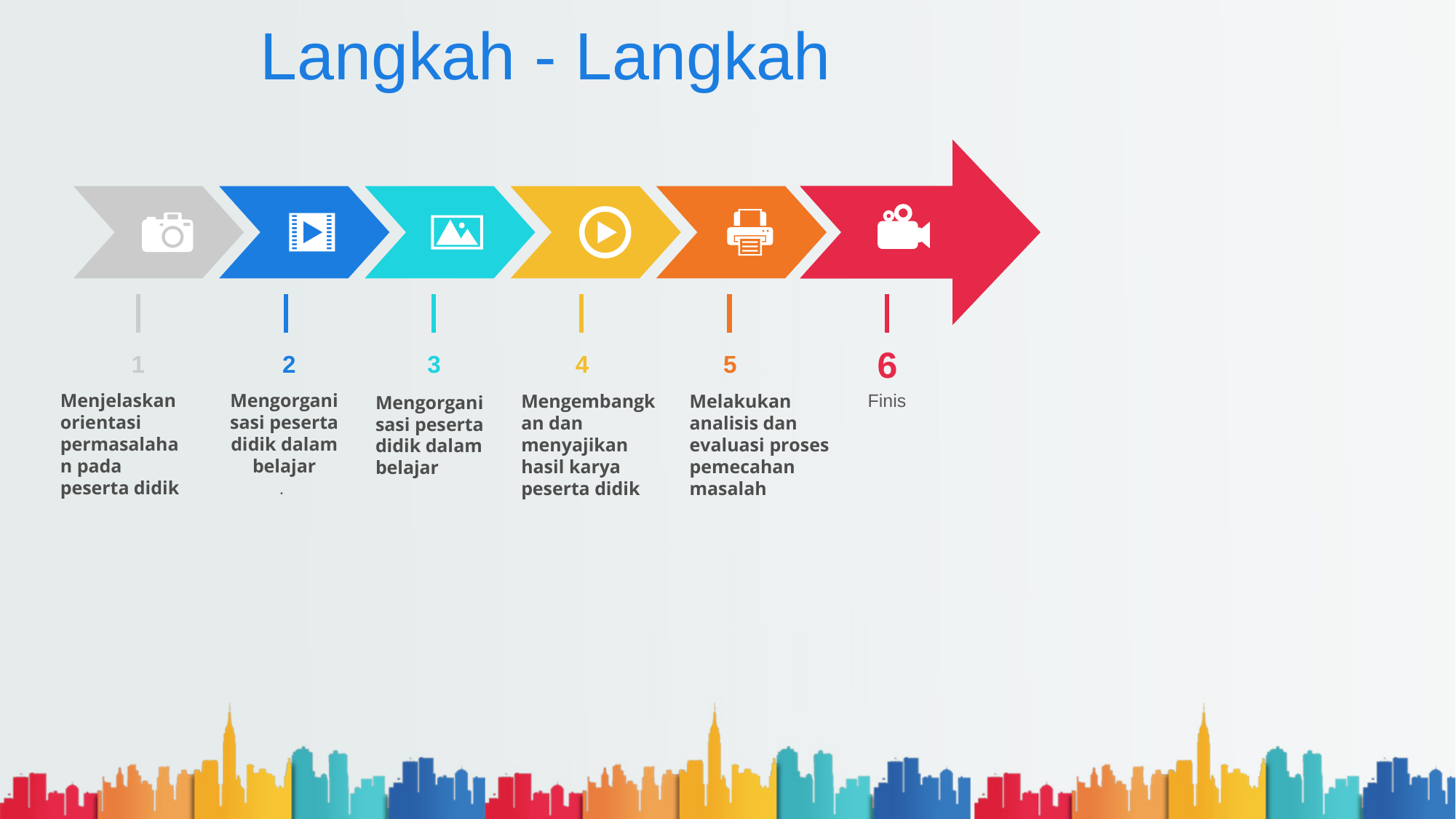

# Langkah - Langkah

6
1
2
3
4
5
Menjelaskan orientasi permasalahan pada peserta didik
Mengorganisasi peserta didik dalam belajar
.
Finis
Mengembangkan dan menyajikan hasil karya peserta didik
Melakukan analisis dan evaluasi proses pemecahan masalah
Mengorganisasi peserta didik dalam belajar